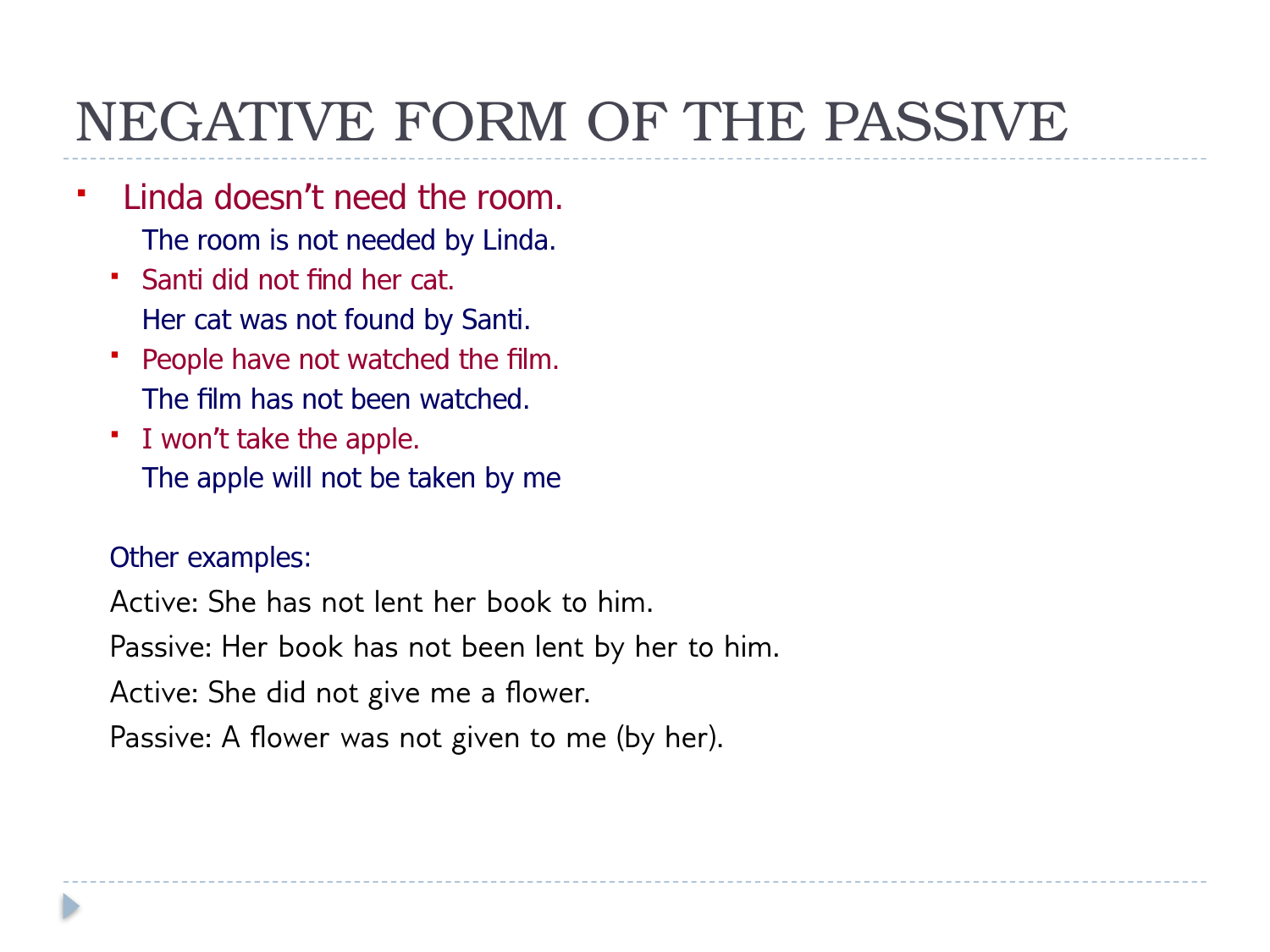

# NEGATIVE FORM OF THE PASSIVE
    Linda doesn’t need the room.
		The room is not needed by Linda.
Santi did not find her cat.
		Her cat was not found by Santi.
People have not watched the film.
		The film has not been watched.
I won’t take the apple.
		The apple will not be taken by me

Other examples:
	Active: She has not lent her book to him.
	Passive: Her book has not been lent by her to him.
	Active: She did not give me a flower.
	Passive: A flower was not given to me (by her).